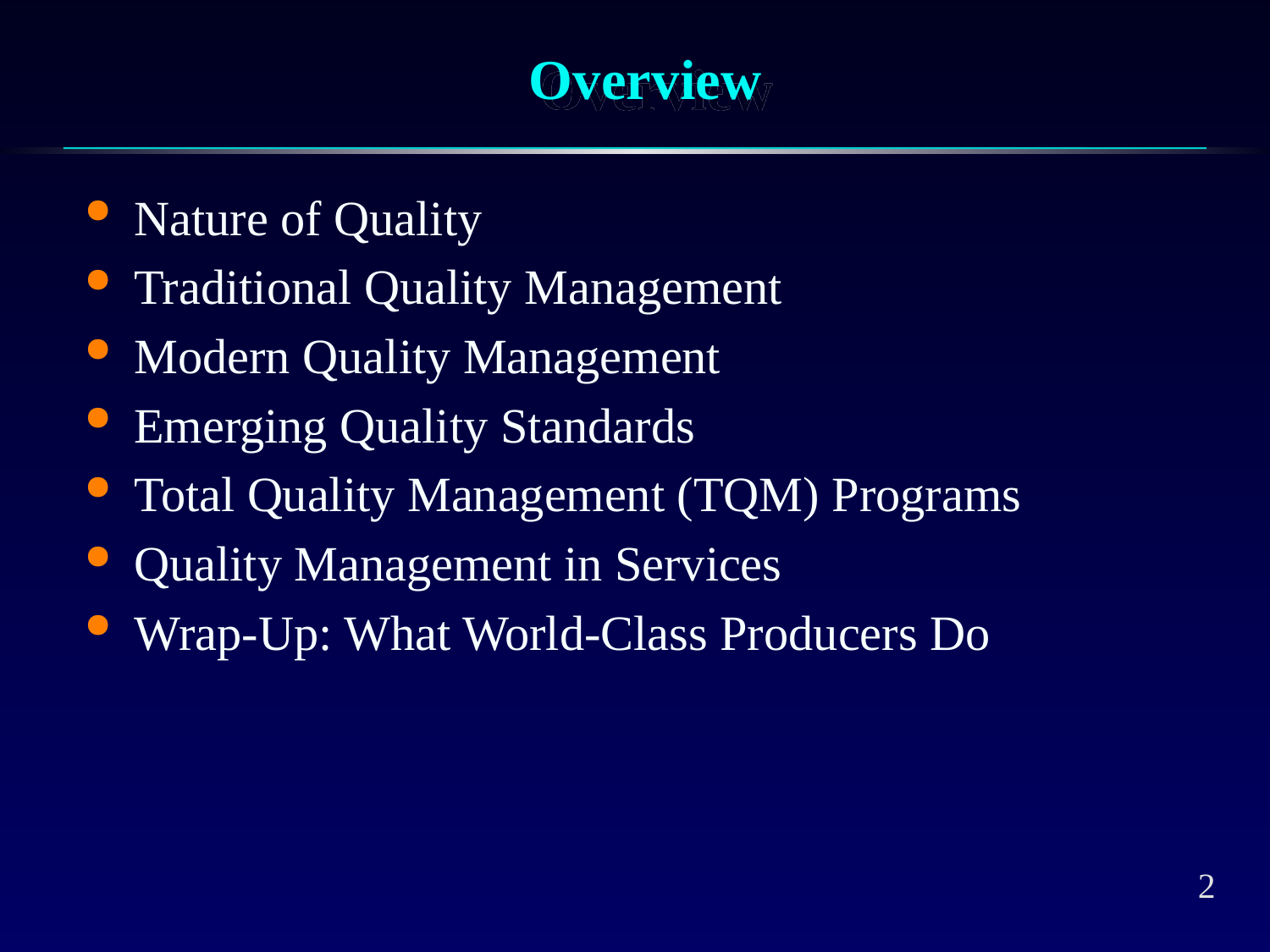

# Overview
Nature of Quality
Traditional Quality Management
Modern Quality Management
Emerging Quality Standards
Total Quality Management (TQM) Programs
Quality Management in Services
Wrap-Up: What World-Class Producers Do